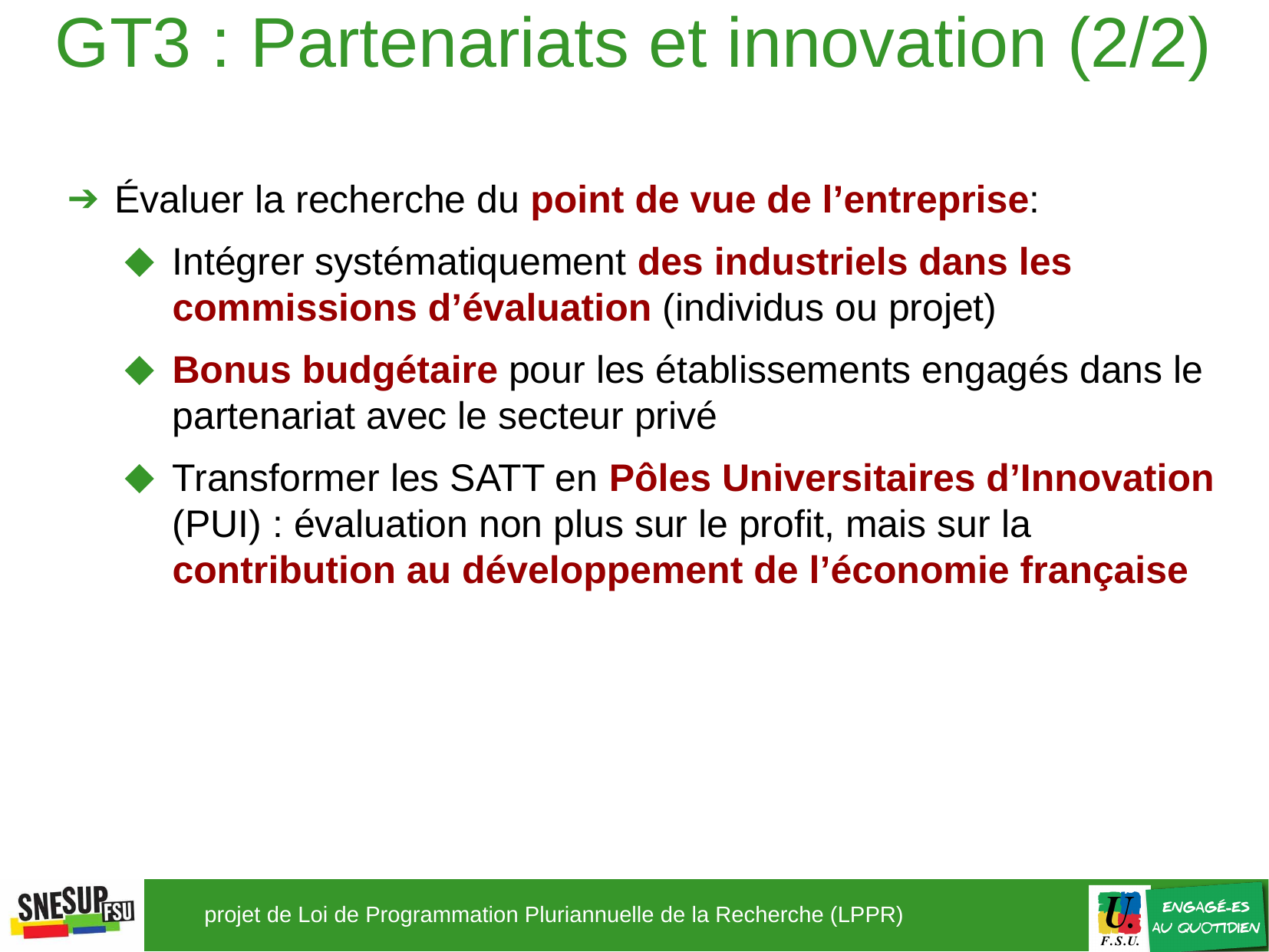

GT3 : Partenariats et innovation (2/2)

Évaluer la recherche du point de vue de l’entreprise:
Intégrer systématiquement des industriels dans les commissions d’évaluation (individus ou projet)
Bonus budgétaire pour les établissements engagés dans le partenariat avec le secteur privé
Transformer les SATT en Pôles Universitaires d’Innovation (PUI) : évaluation non plus sur le profit, mais sur la contribution au développement de l’économie française